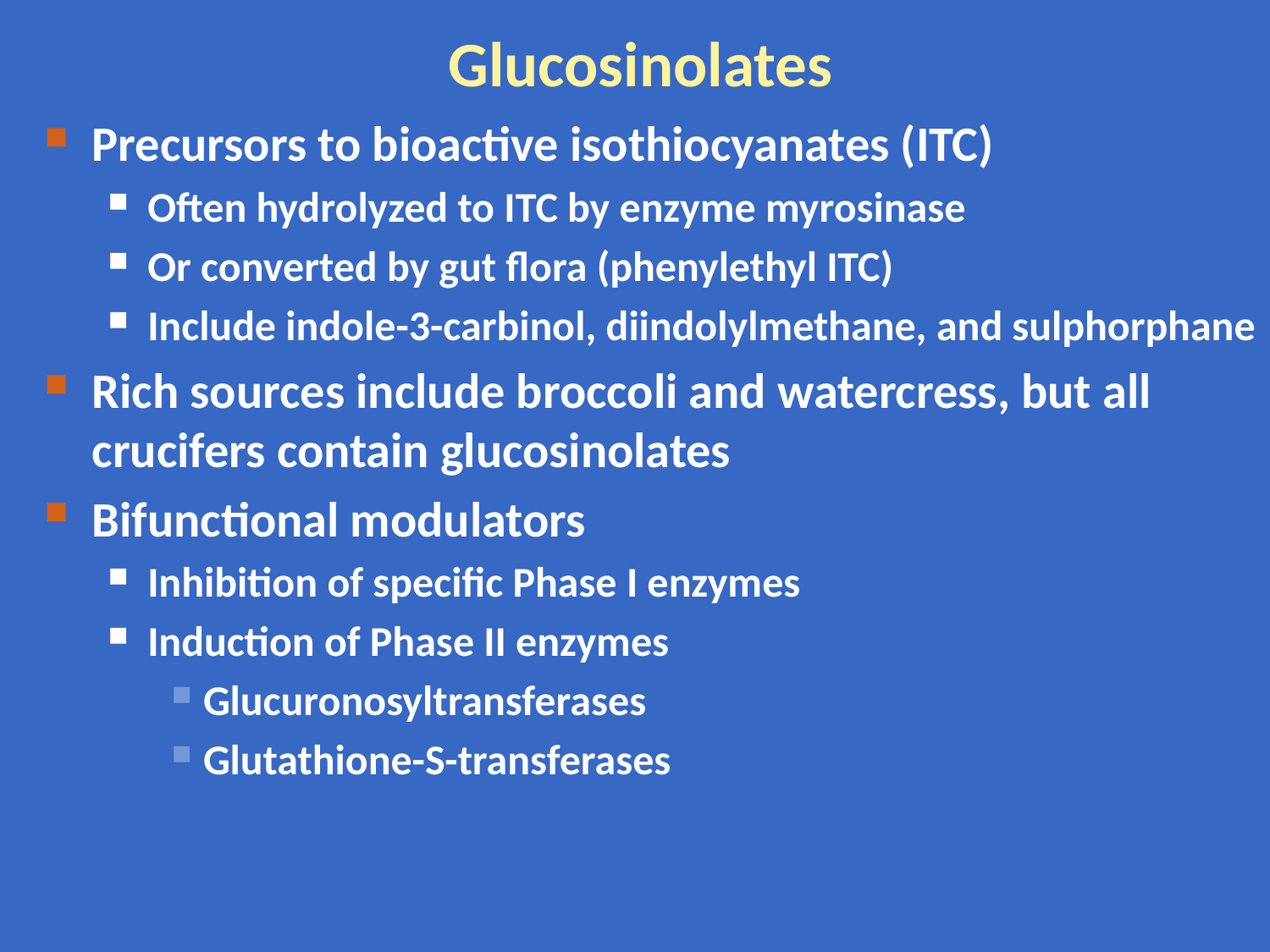

# Glucosinolates
Precursors to bioactive isothiocyanates (ITC)
Often hydrolyzed to ITC by enzyme myrosinase
Or converted by gut flora (phenylethyl ITC)
Include indole-3-carbinol, diindolylmethane, and sulphorphane
Rich sources include broccoli and watercress, but all crucifers contain glucosinolates
Bifunctional modulators
Inhibition of specific Phase I enzymes
Induction of Phase II enzymes
Glucuronosyltransferases
Glutathione-S-transferases